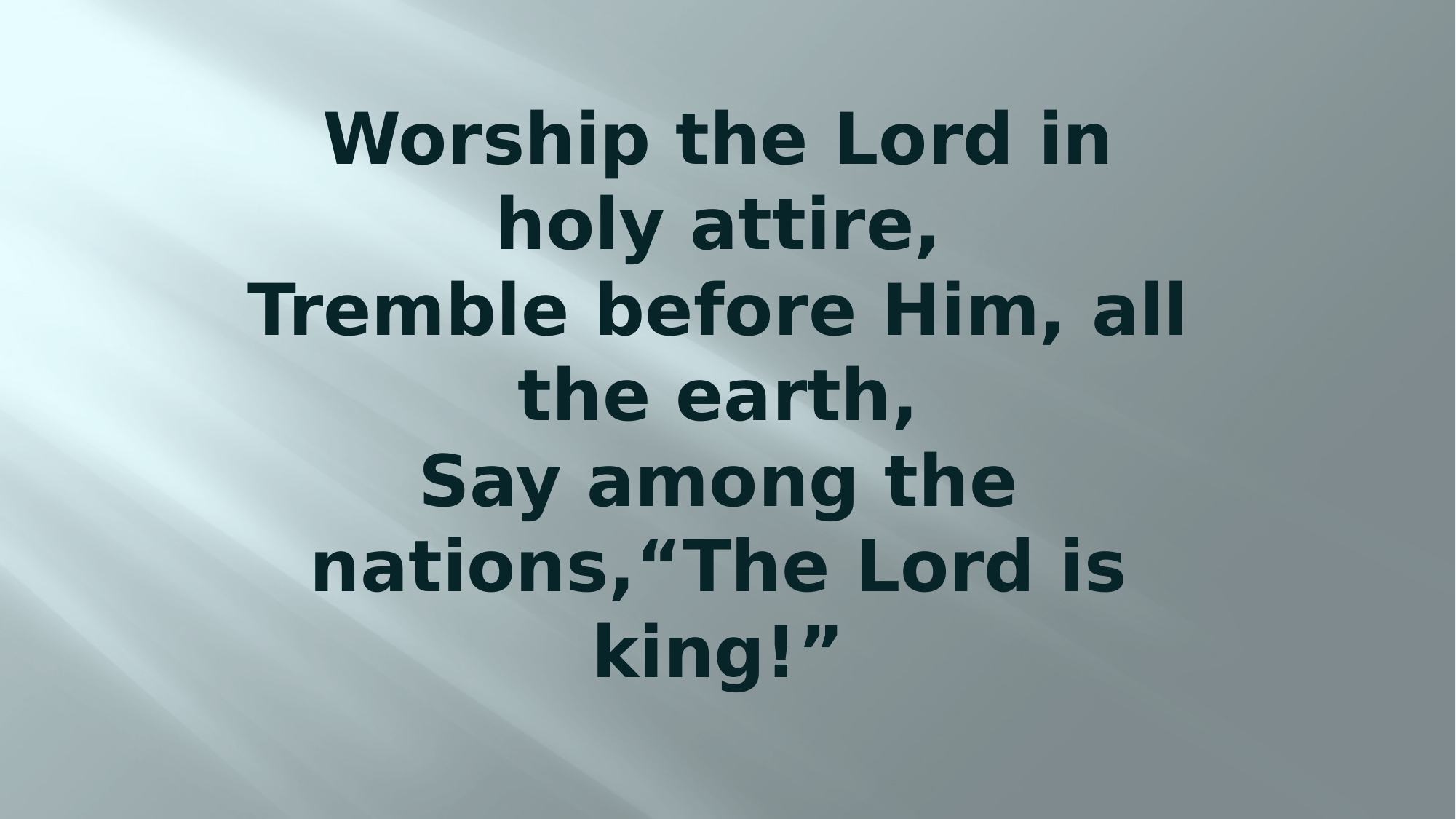

# Worship the Lord in holy attire, Tremble before Him, all the earth, Say among the nations,“The Lord is king!”